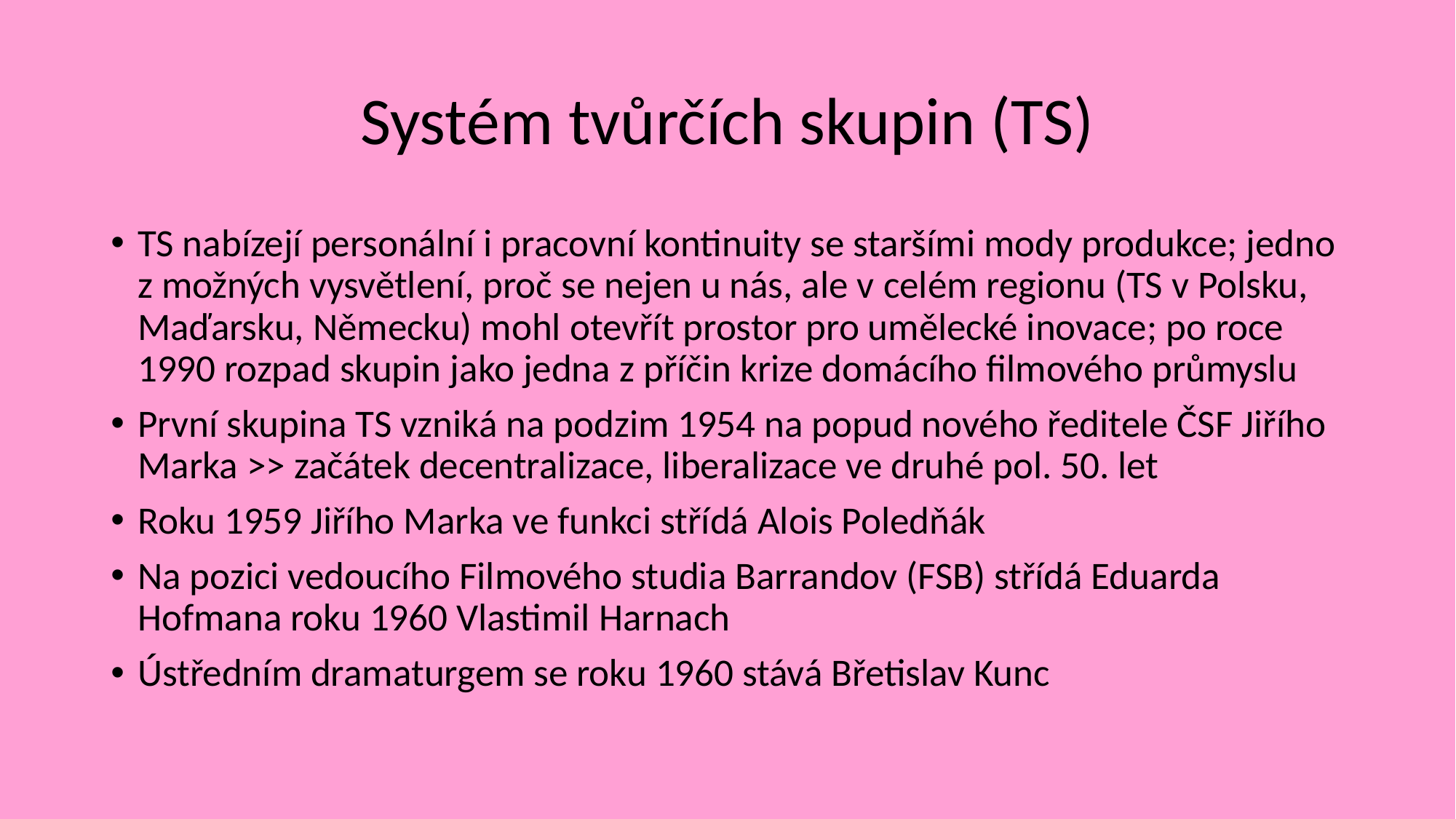

# Systém tvůrčích skupin (TS)
TS nabízejí personální i pracovní kontinuity se staršími mody produkce; jedno z možných vysvětlení, proč se nejen u nás, ale v celém regionu (TS v Polsku, Maďarsku, Německu) mohl otevřít prostor pro umělecké inovace; po roce 1990 rozpad skupin jako jedna z příčin krize domácího filmového průmyslu
První skupina TS vzniká na podzim 1954 na popud nového ředitele ČSF Jiřího Marka >> začátek decentralizace, liberalizace ve druhé pol. 50. let
Roku 1959 Jiřího Marka ve funkci střídá Alois Poledňák
Na pozici vedoucího Filmového studia Barrandov (FSB) střídá Eduarda Hofmana roku 1960 Vlastimil Harnach
Ústředním dramaturgem se roku 1960 stává Břetislav Kunc